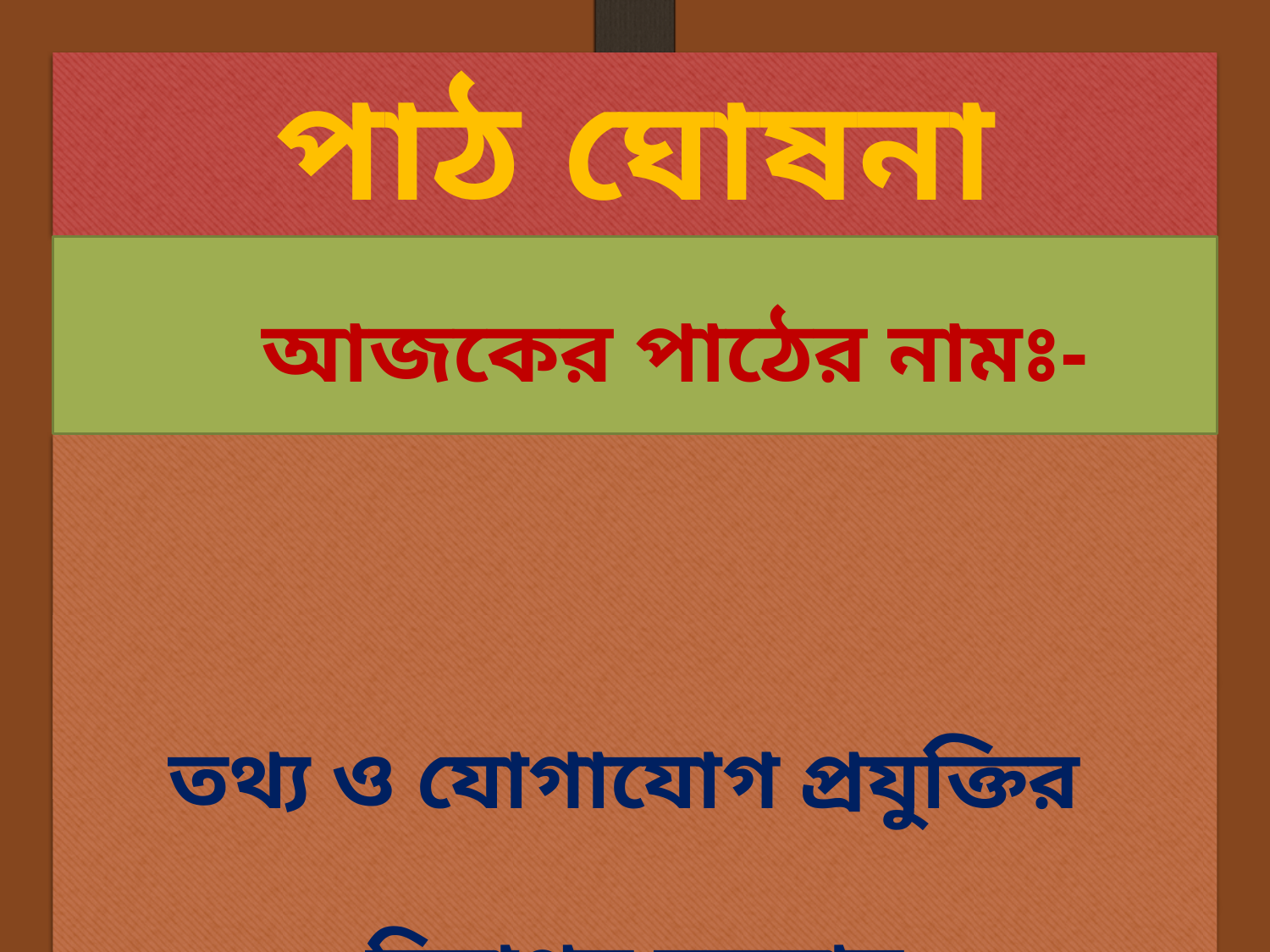

পাঠ ঘোষনা

আজকের পাঠের নামঃ-

তথ্য ও যোগাযোগ প্রযুক্তির
নিরাপদ ব্যবহার